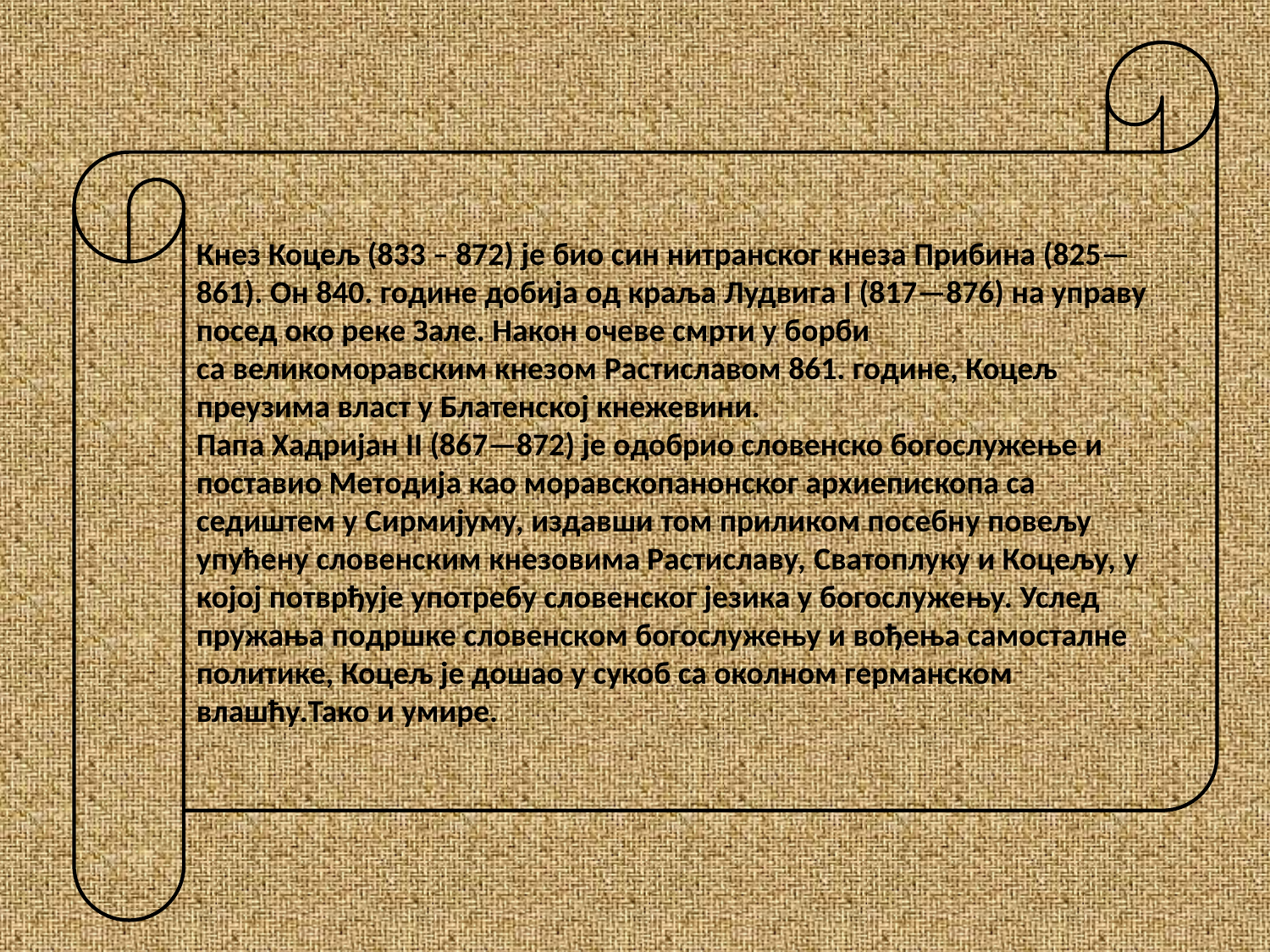

Кнез Коцељ (833 – 872) је био син нитранског кнеза Прибина (825—861). Он 840. године добија од краља Лудвига I (817—876) на управу посед око реке Зале. Након очеве смрти у борби са великоморавским кнезом Растиславом 861. године, Коцељ преузима власт у Блатенској кнежевини.
Папа Хадријан II (867—872) је одобрио словенско богослужење и поставио Методија као моравскопанонског архиепископа са седиштем у Сирмијуму, издавши том приликом посебну повељу упућену словенским кнезовима Растиславу, Сватоплуку и Коцељу, у којој потврђује употребу словенског језика у богослужењу. Услед пружања подршке словенском богослужењу и вођења самосталне политике, Коцељ је дошао у сукоб са околном германском влашћу.Тако и умире.